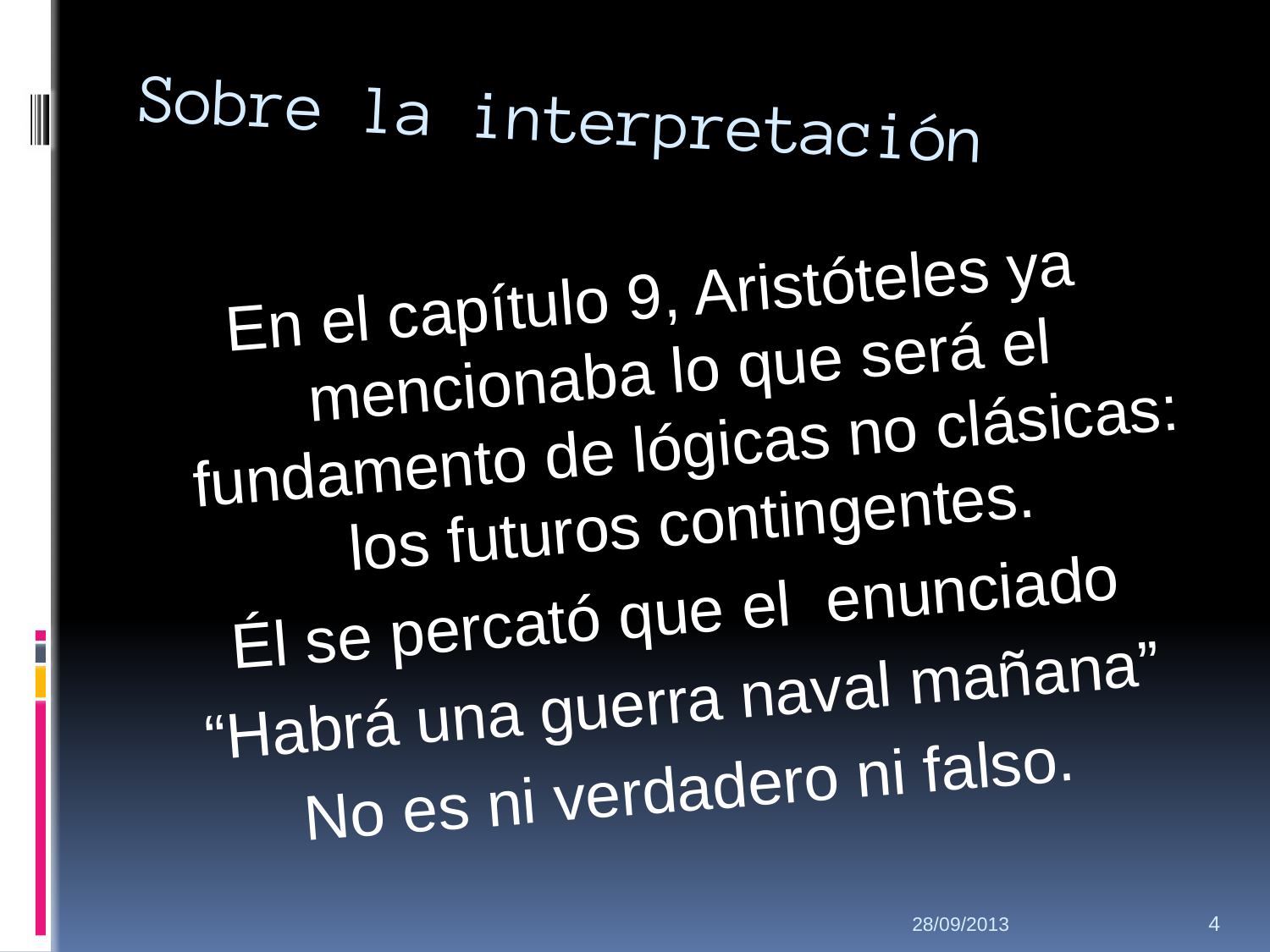

# Sobre la interpretación
En el capítulo 9, Aristóteles ya mencionaba lo que será el fundamento de lógicas no clásicas: los futuros contingentes.
Él se percató que el  enunciado
“Habrá una guerra naval mañana”
No es ni verdadero ni falso.
28/09/2013
4